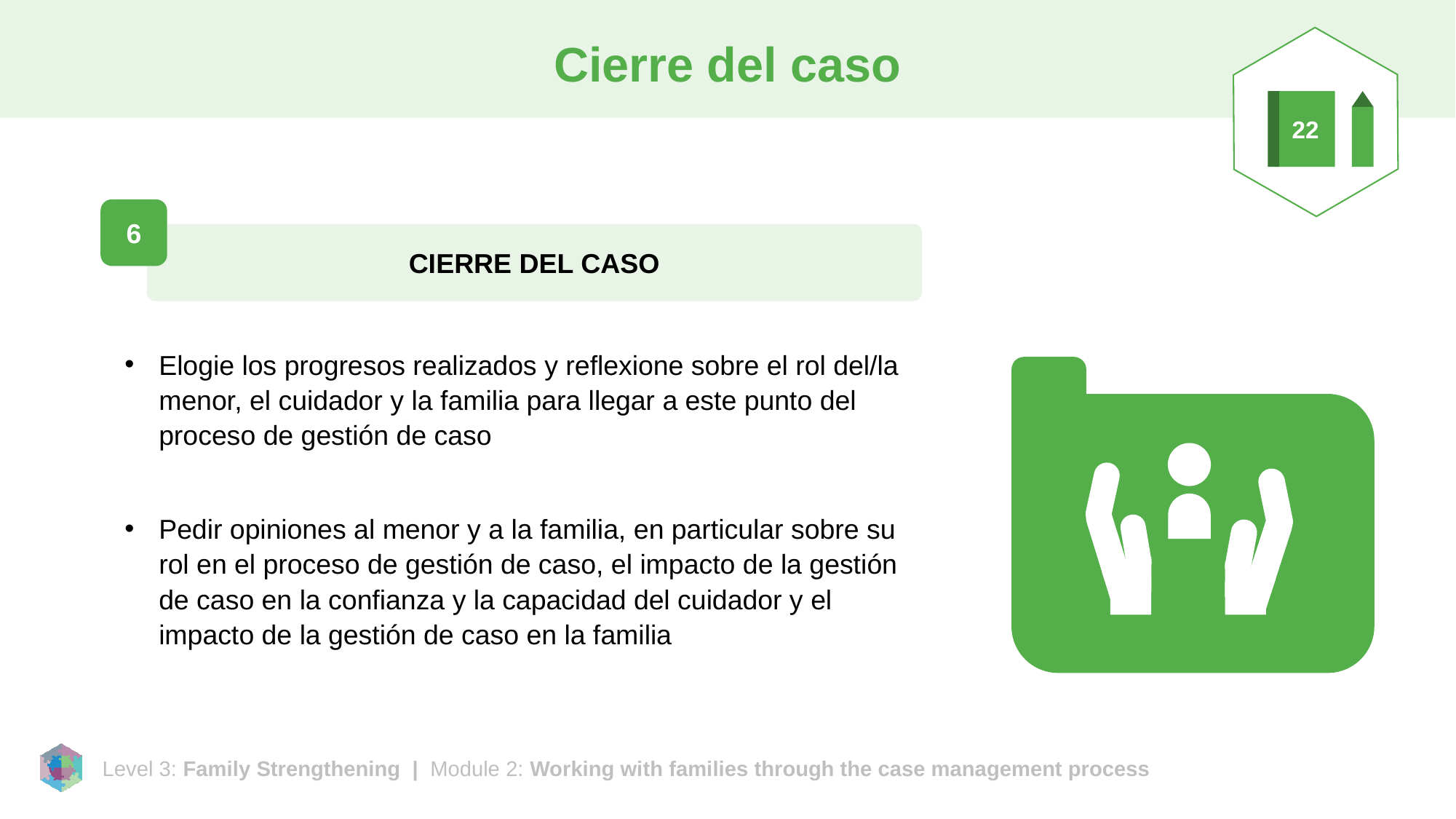

# Cierre del caso

22

6
CIERRE DEL CASO
Elogie los progresos realizados y reflexione sobre el rol del/la menor, el cuidador y la familia para llegar a este punto del proceso de gestión de caso

Pedir opiniones al menor y a la familia, en particular sobre su rol en el proceso de gestión de caso, el impacto de la gestión de caso en la confianza y la capacidad del cuidador y el impacto de la gestión de caso en la familia